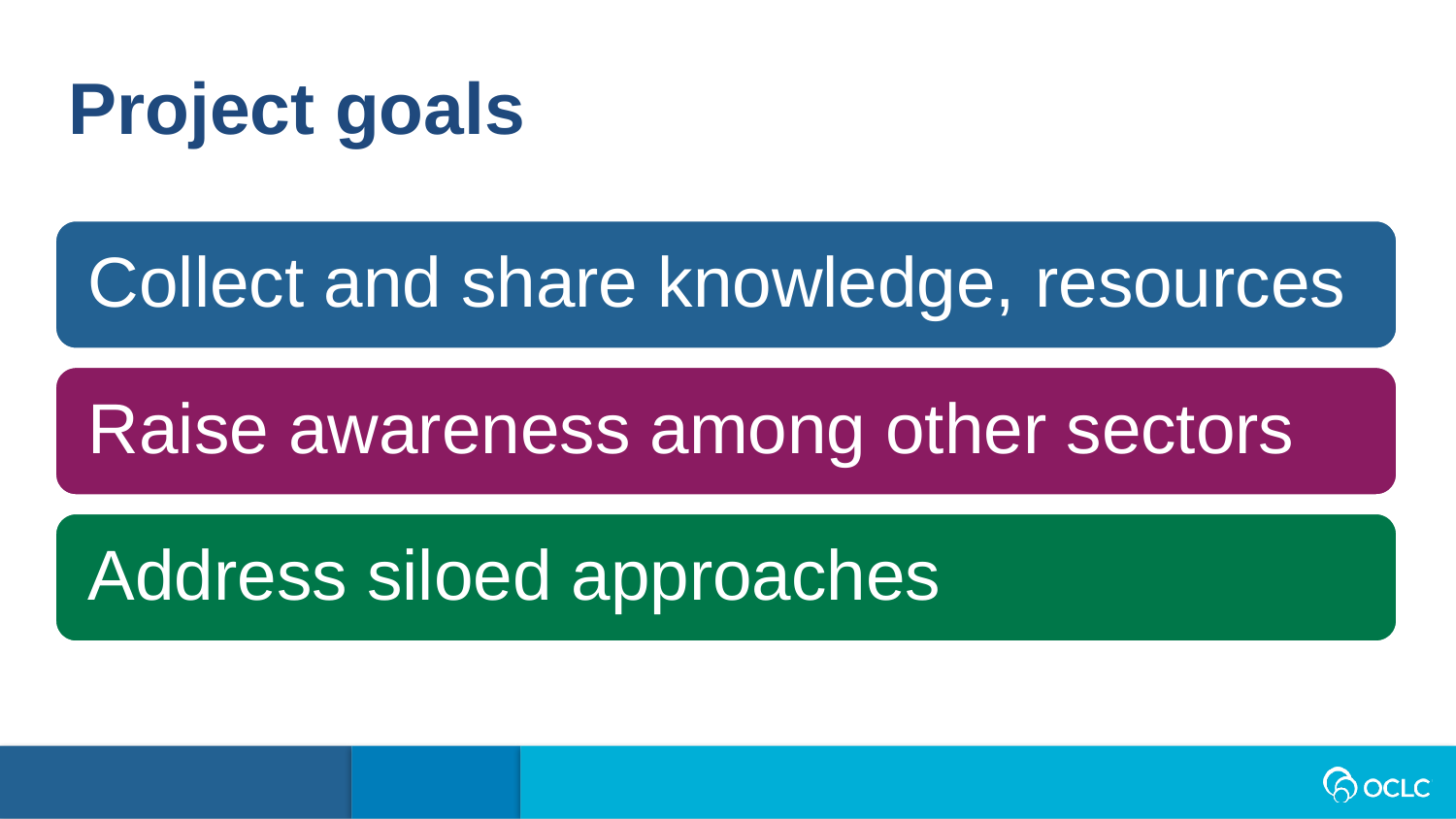

Project goals
Collect and share knowledge, resources
Raise awareness among other sectors
Address siloed approaches